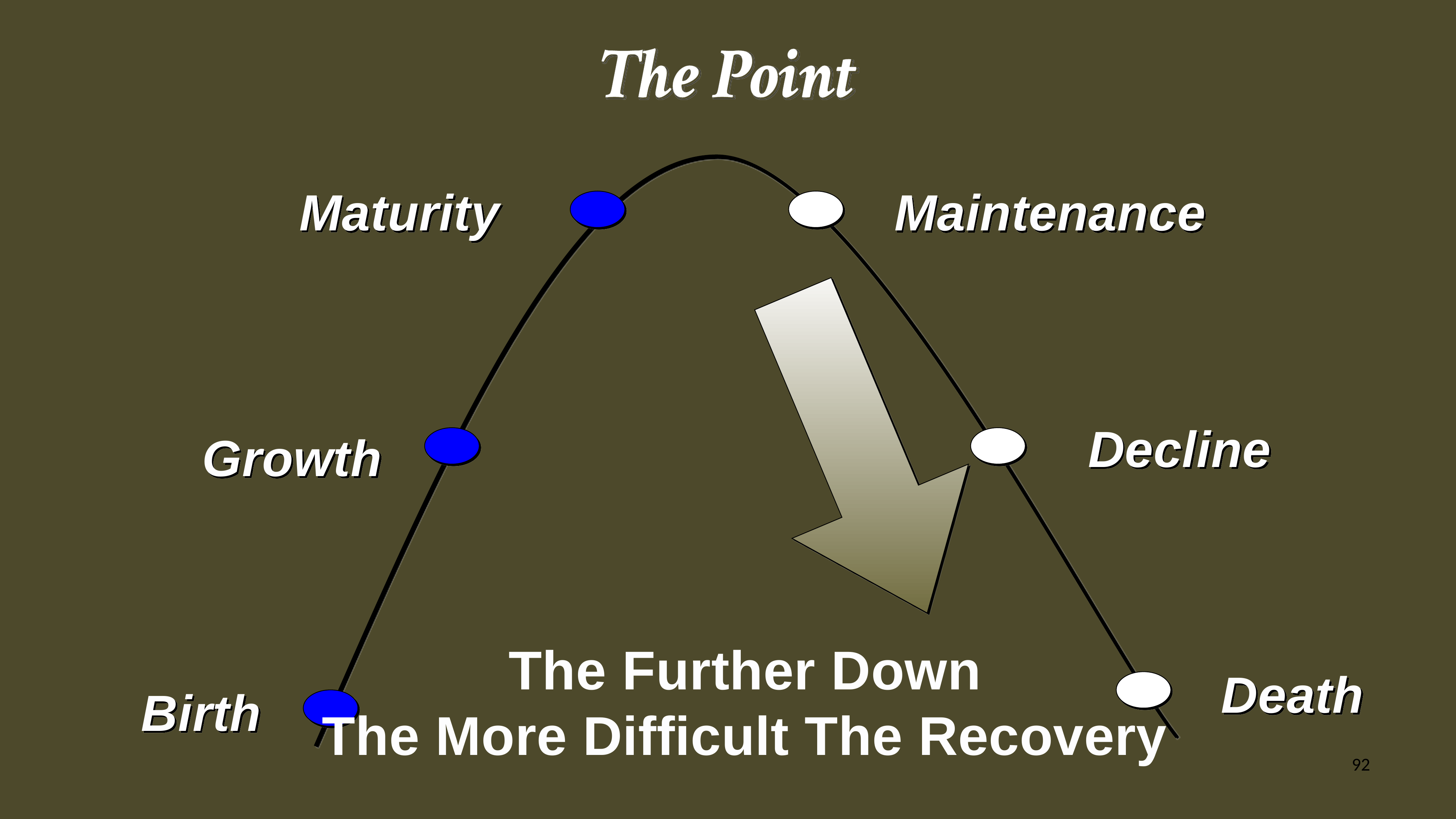

The Point

Maturity
Maintenance

Decline
Growth

The Further Down
The More Difficult The Recovery
Death

Birth

92